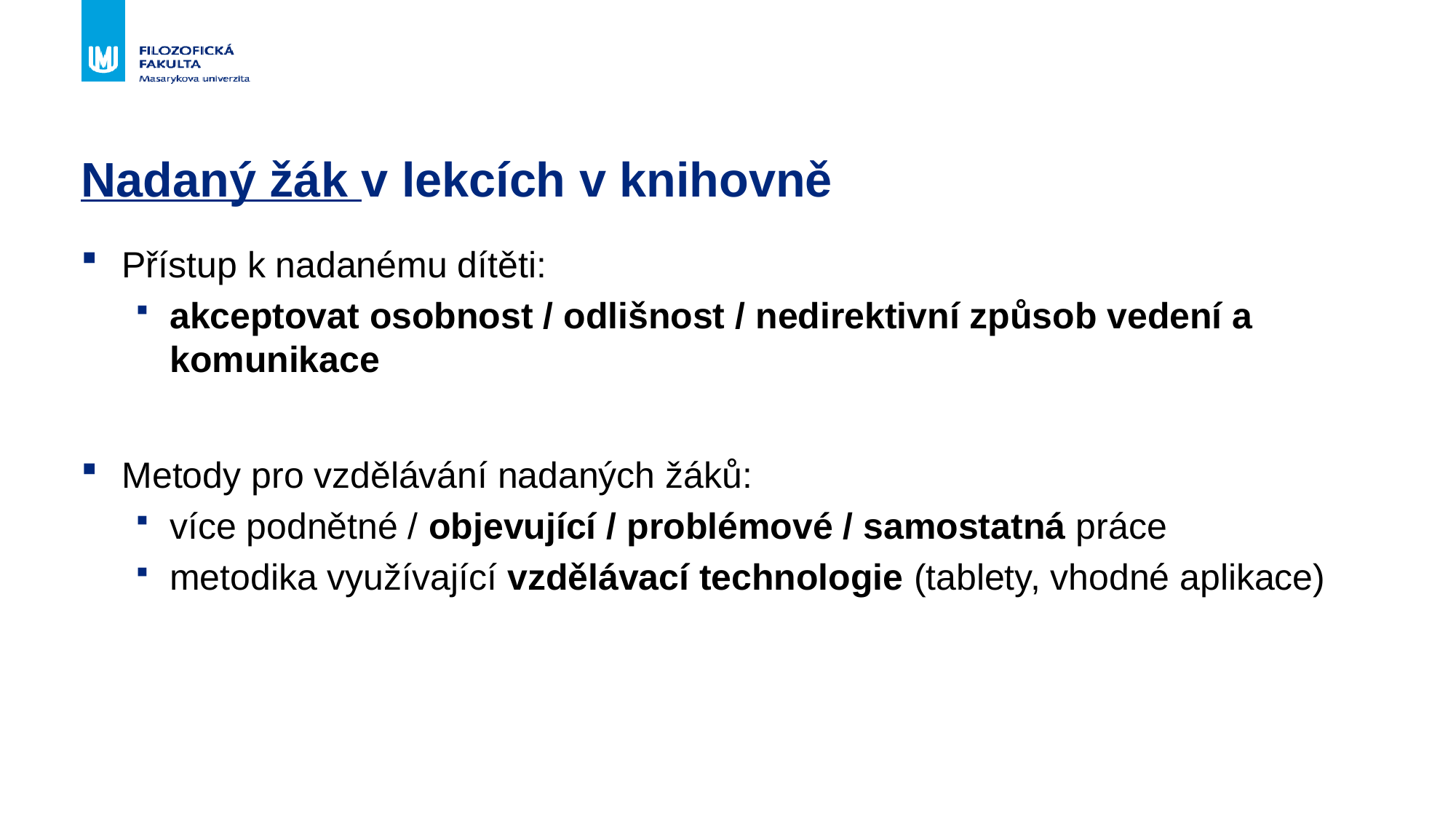

# Nadaný žák v lekcích v knihovně
Přístup k nadanému dítěti:
akceptovat osobnost / odlišnost / nedirektivní způsob vedení a komunikace

Metody pro vzdělávání nadaných žáků:
více podnětné / objevující / problémové / samostatná práce
metodika využívající vzdělávací technologie (tablety, vhodné aplikace)